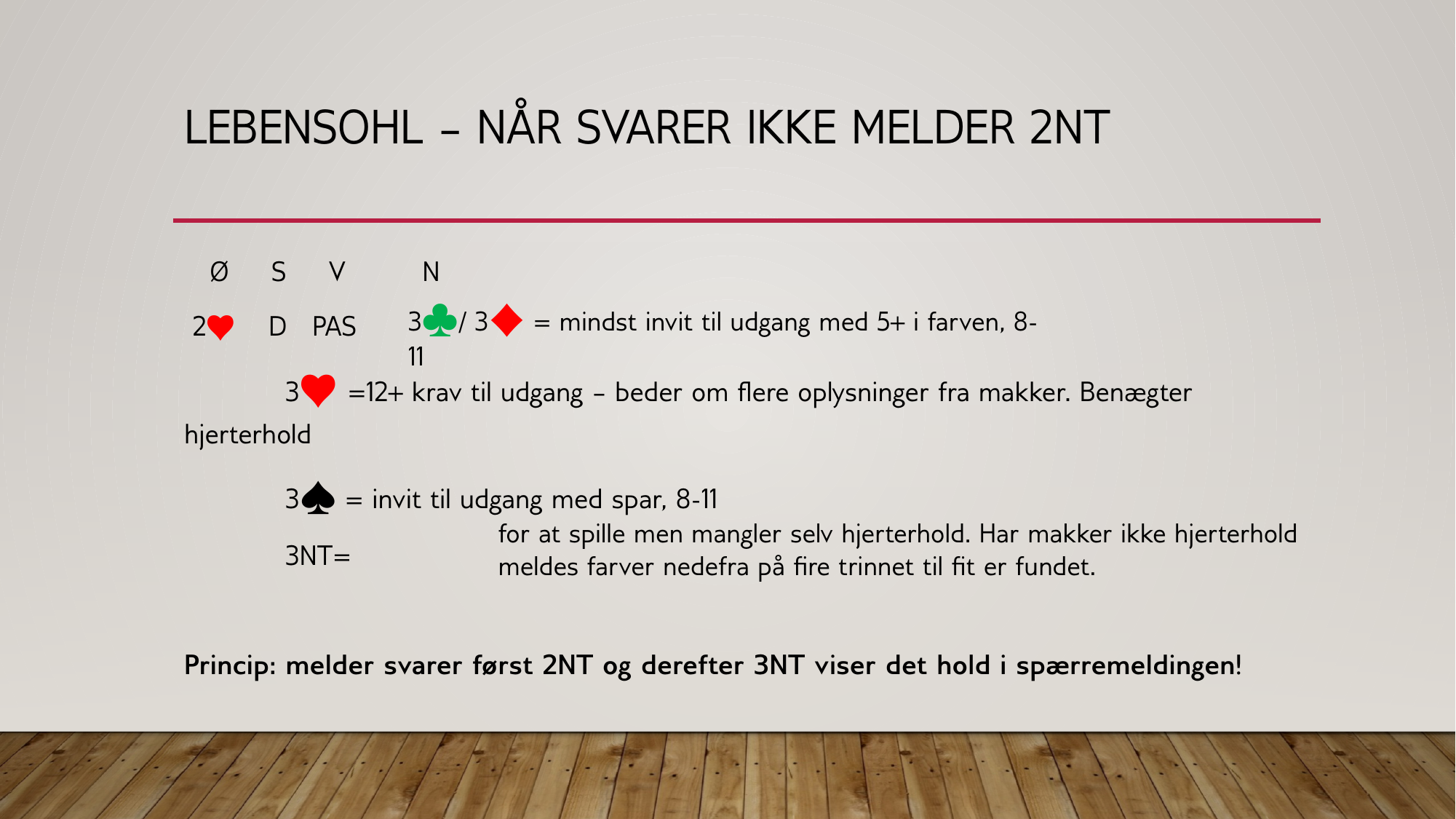

# Lebensohl – når svarer ikke melder 2NT
   Ø     S     V         N
 2♥    D   PAS
		3♥ =12+ krav til udgang – beder om flere oplysninger fra makker. Benægter 		hjerterhold
		3♠ = invit til udgang med spar, 8-11
		3NT=

Princip: melder svarer først 2NT og derefter 3NT viser det hold i spærremeldingen!

3♣︎/ 3♦ = mindst invit til udgang med 5+ i farven, 8-11
for at spille men mangler selv hjerterhold. Har makker ikke hjerterhold
meldes farver nedefra på fire trinnet til fit er fundet.